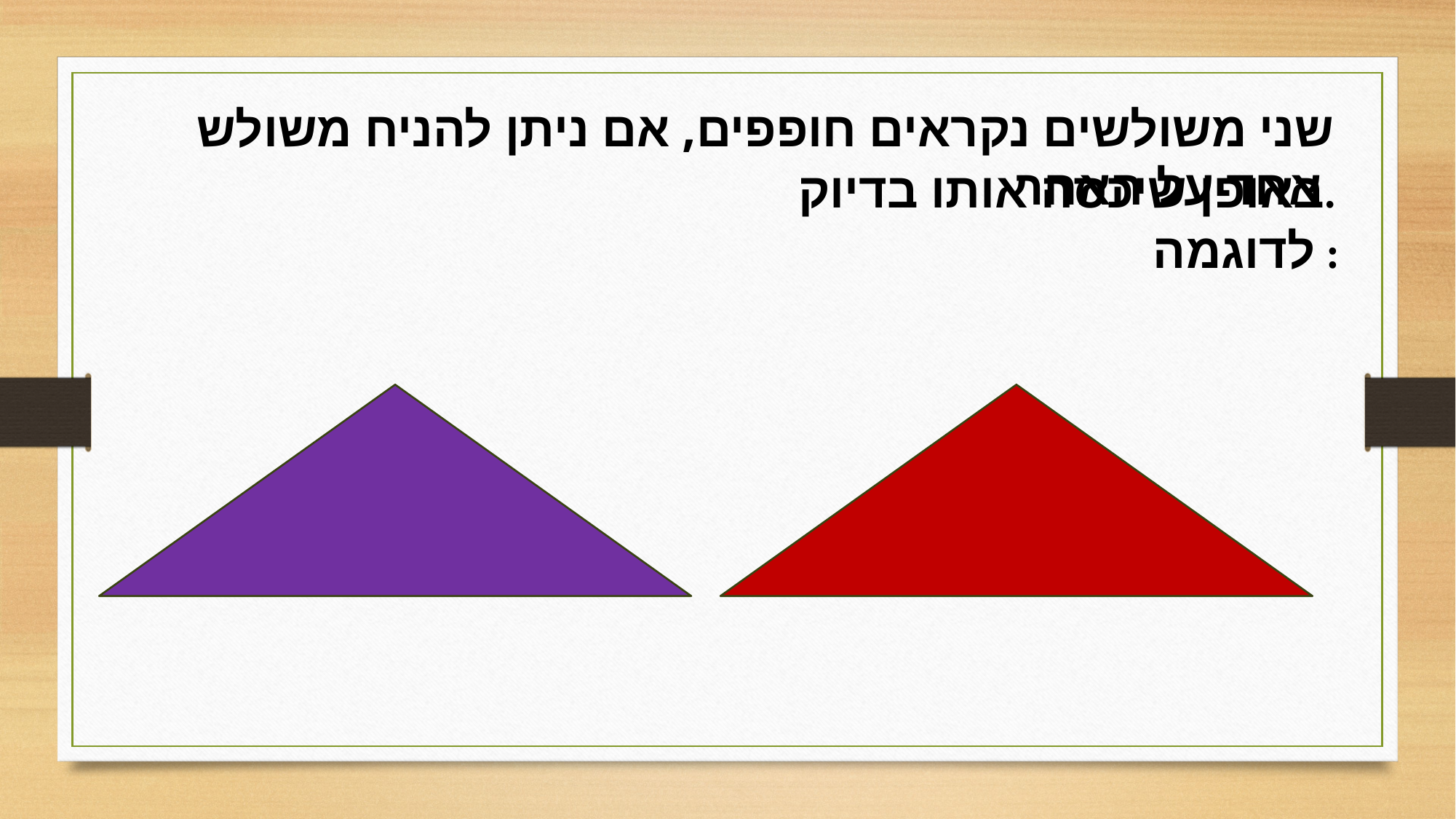

שני משולשים נקראים חופפים, אם ניתן להניח משולש אחד על האחר
באופן שיכסה אותו בדיוק.
לדוגמה :